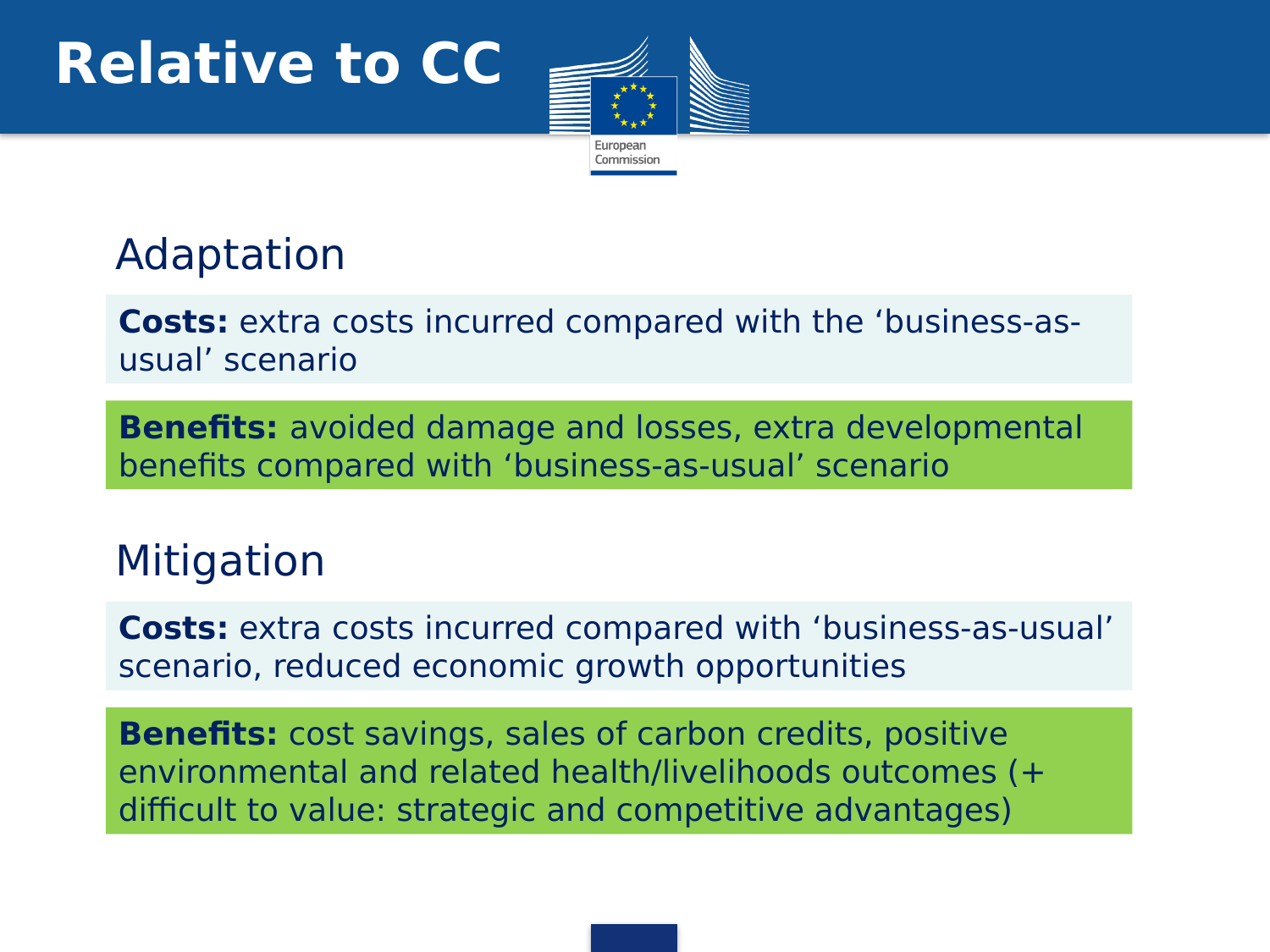

Relative to CC
Adaptation
Costs: extra costs incurred compared with the ‘business-as-usual’ scenario
Benefits: avoided damage and losses, extra developmental benefits compared with ‘business-as-usual’ scenario
Mitigation
Costs: extra costs incurred compared with ‘business-as-usual’ scenario, reduced economic growth opportunities
Benefits: cost savings, sales of carbon credits, positive environmental and related health/livelihoods outcomes (+ difficult to value: strategic and competitive advantages)